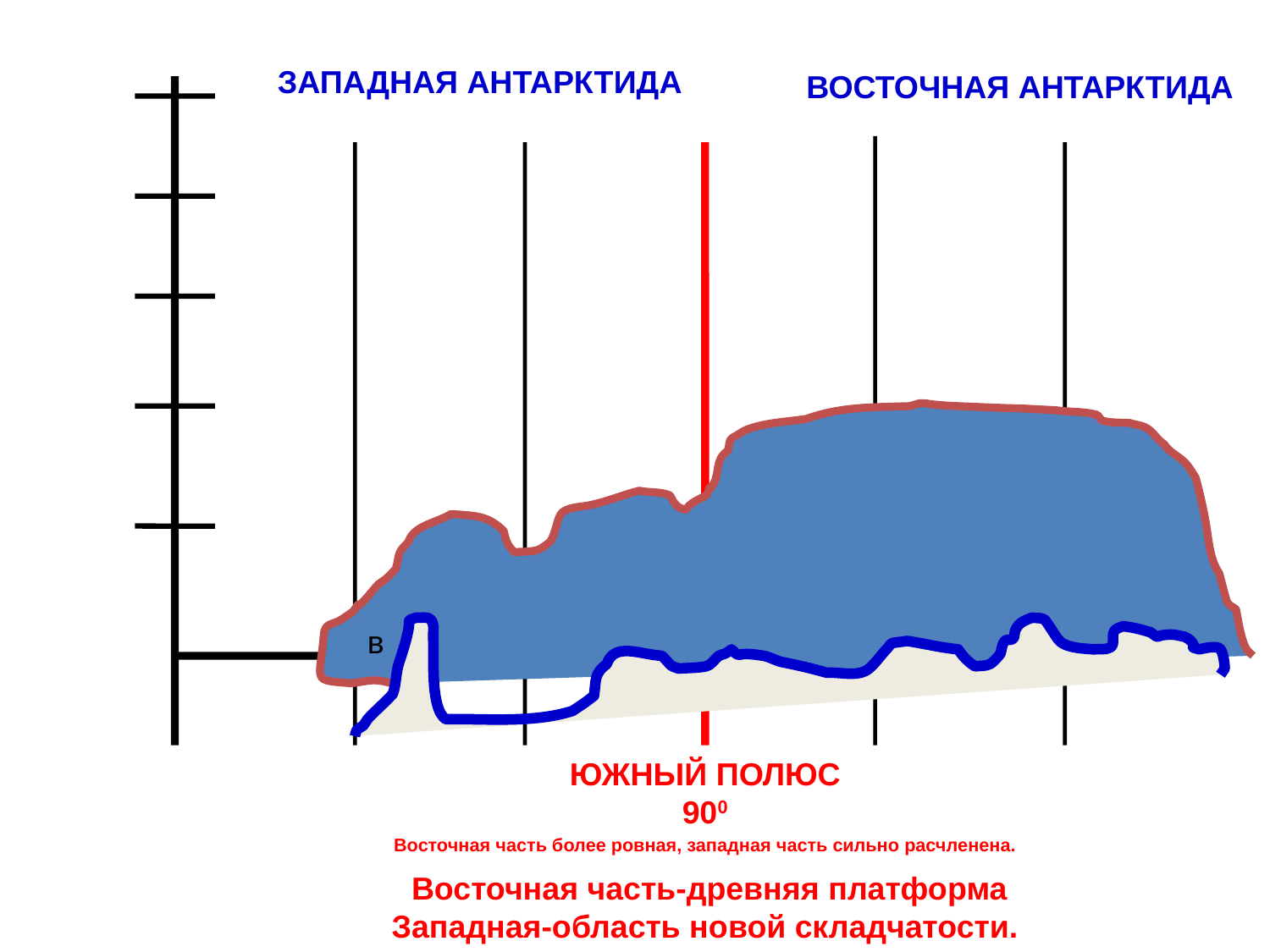

ЗАПАДНАЯ АНТАРКТИДА
ВОСТОЧНАЯ АНТАРКТИДА

в

ЮЖНЫЙ ПОЛЮС
900
Восточная часть более ровная, западная часть сильно расчленена.
 Восточная часть-древняя платформа
Западная-область новой складчатости.